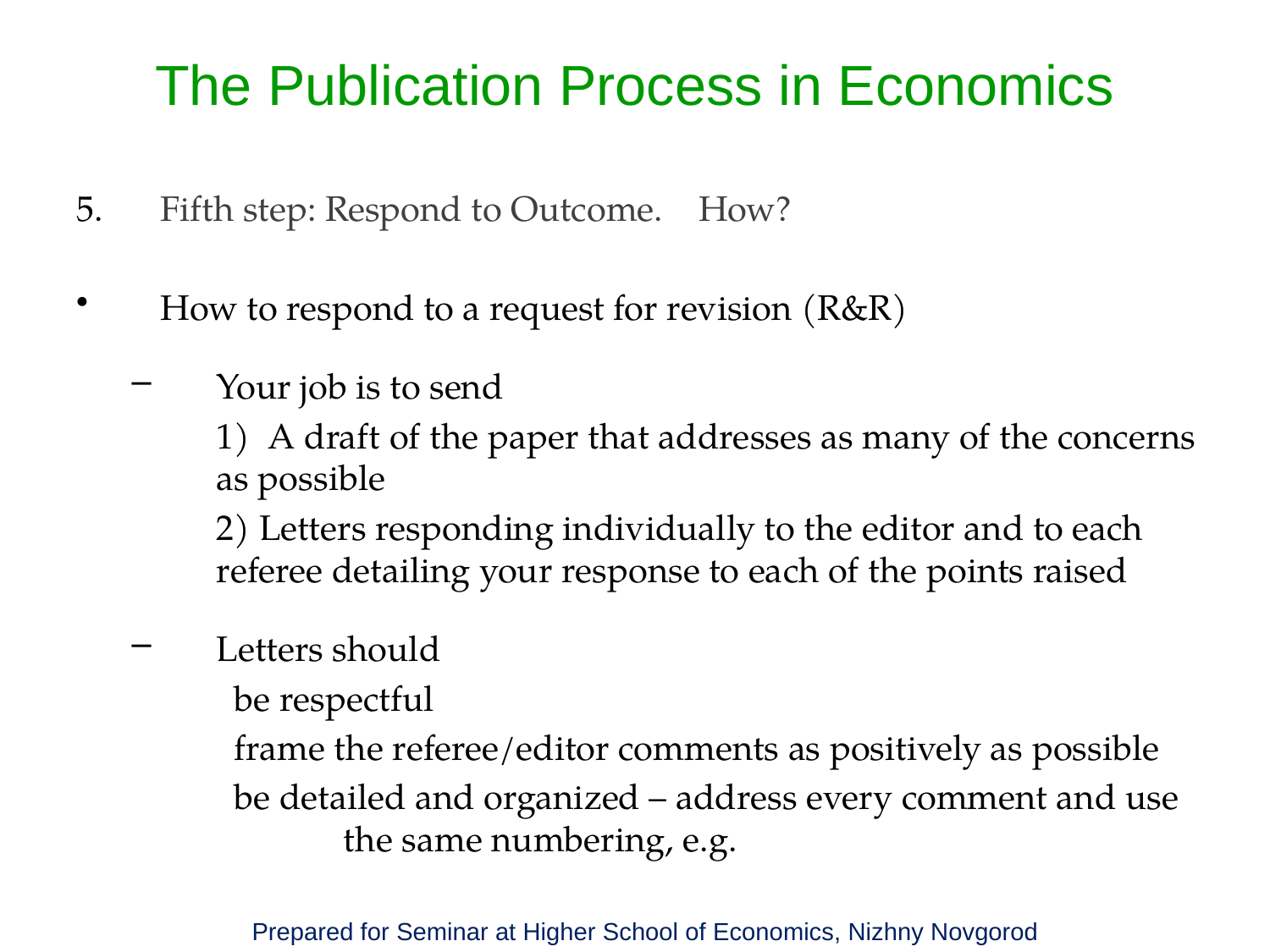

# The Publication Process in Economics
5.	Fifth step: Respond to Outcome.    How?

How to respond to a request for revision (R&R)

Your job is to send
	1)  A draft of the paper that addresses as many of the concerns as possible
	2) Letters responding individually to the editor and to each referee detailing your response to each of the points raised

Letters should
	  be respectful
	  frame the referee/editor comments as positively as possible
	  be detailed and organized – address every comment and use 	the same numbering, e.g.
Prepared for Seminar at Higher School of Economics, Nizhny Novgorod